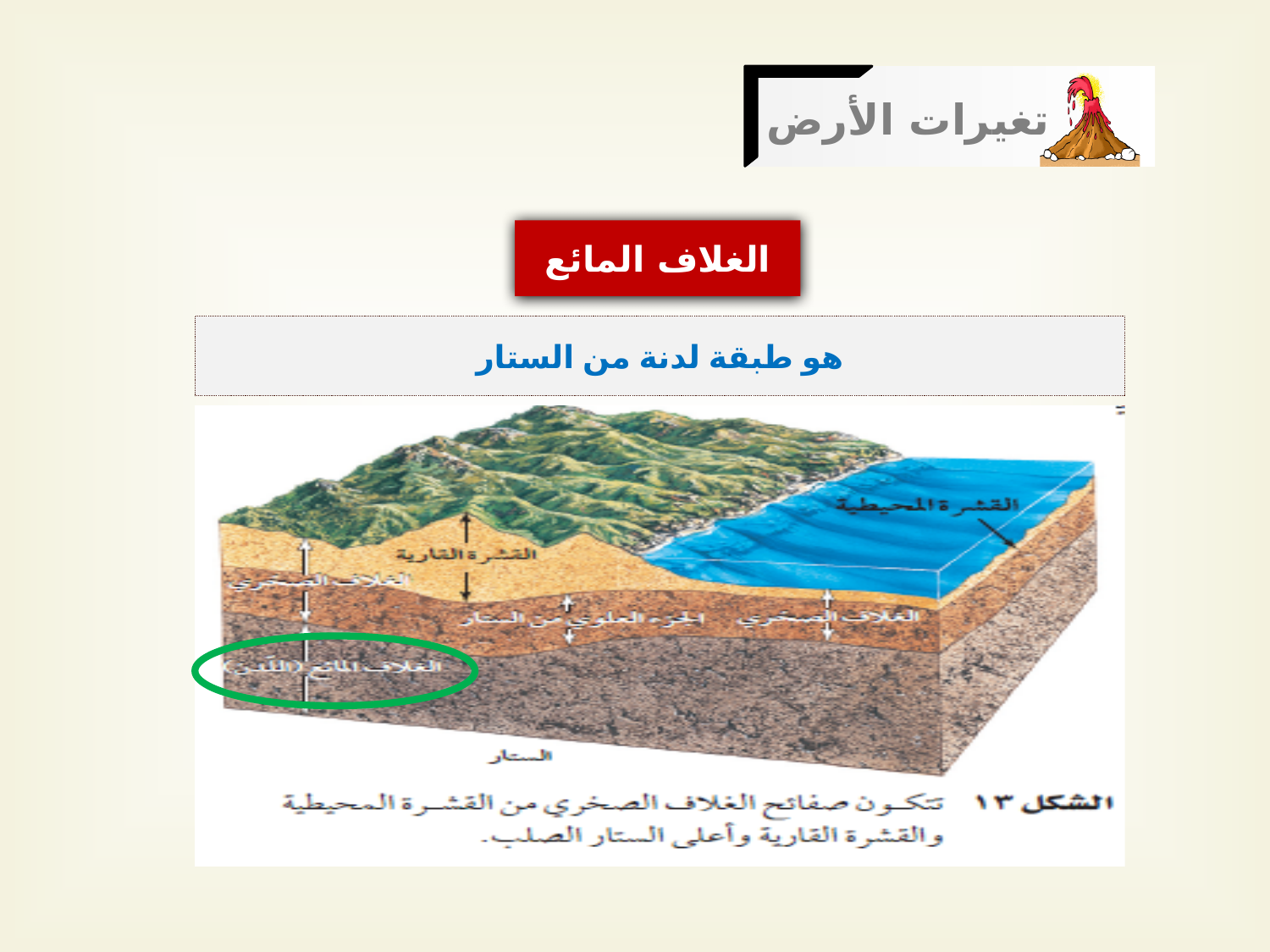

تغيرات الأرض
الغلاف المائع
هو طبقة لدنة من الستار